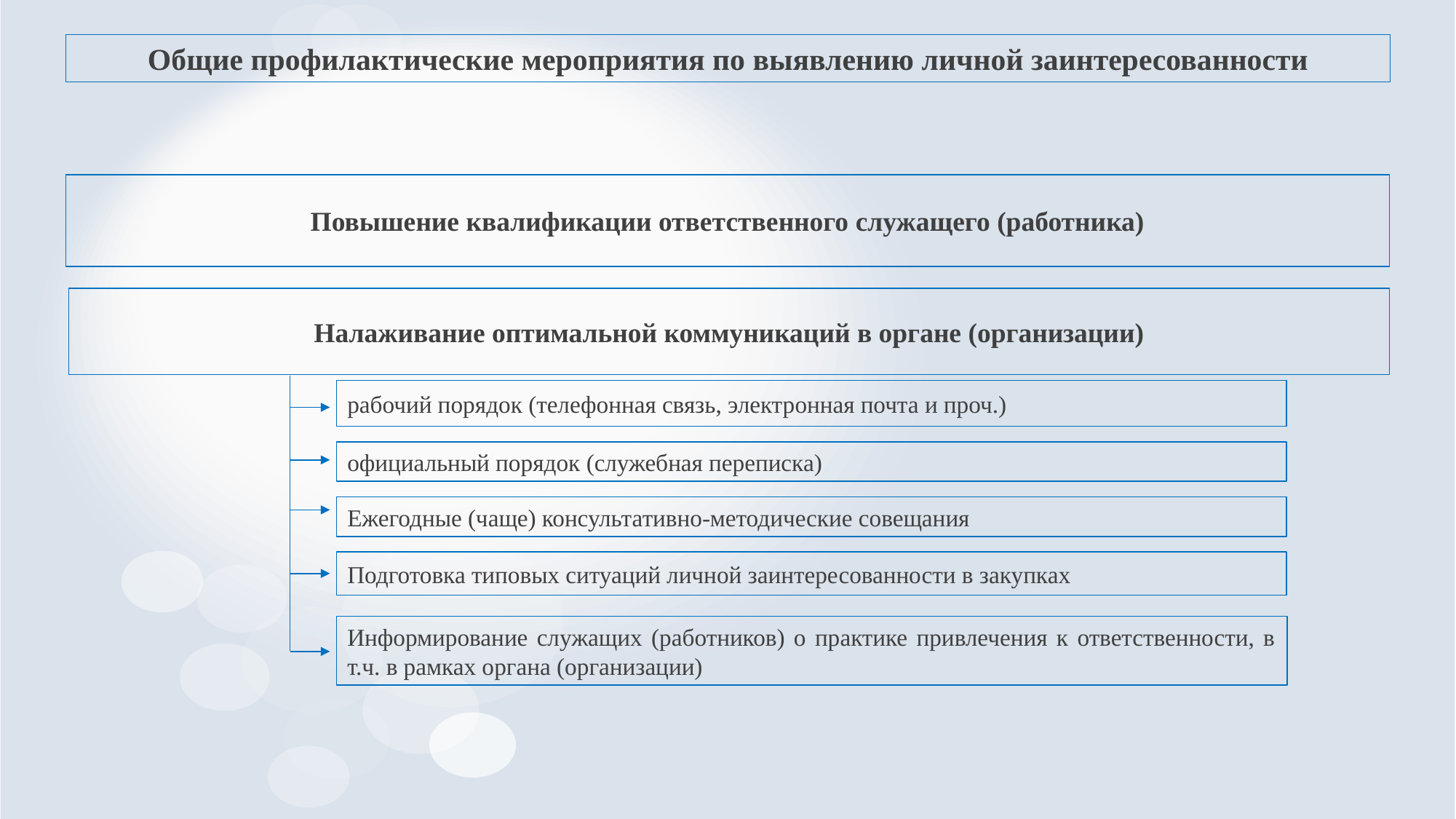

Общие профилактические мероприятия по выявлению личной заинтересованности
Повышение квалификации ответственного служащего (работника)
Налаживание оптимальной коммуникаций в органе (организации)
рабочий порядок (телефонная связь, электронная почта и проч.)
официальный порядок (служебная переписка)
Ежегодные (чаще) консультативно-методические совещания
Подготовка типовых ситуаций личной заинтересованности в закупках
Информирование служащих (работников) о практике привлечения к ответственности, в т.ч. в рамках органа (организации)